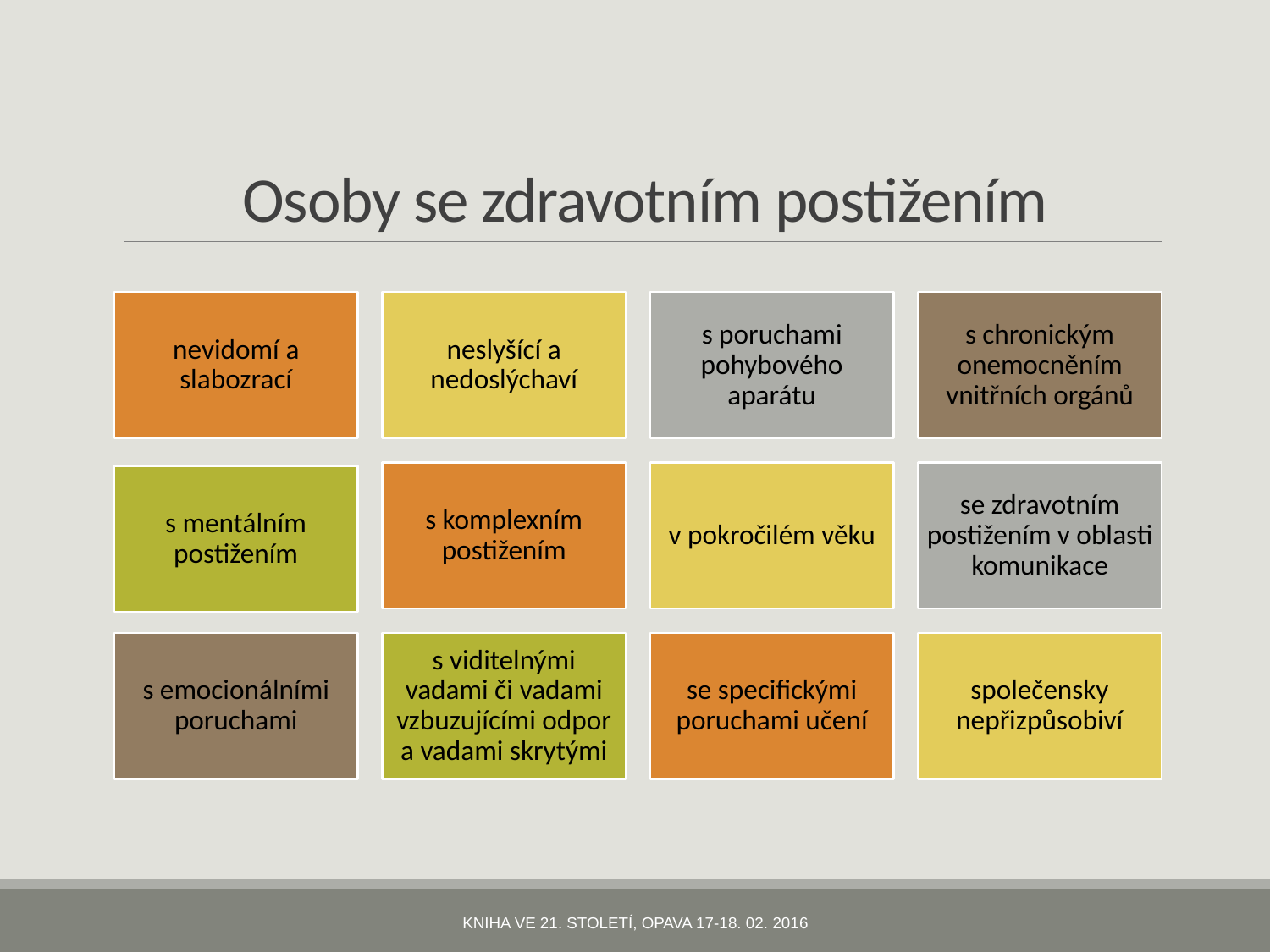

# Osoby se zdravotním postižením
nevidomí a slabozrací
neslyšící a nedoslýchaví
s poruchami pohybového aparátu
s chronickým onemocněním vnitřních orgánů
s mentálním postižením
s komplexním postižením
v pokročilém věku
se zdravotním postižením v oblasti komunikace
s emocionálními poruchami
s viditelnými vadami či vadami vzbuzujícími odpor a vadami skrytými
se specifickými poruchami učení
společensky nepřizpůsobiví
Kniha ve 21. století, Opava 17-18. 02. 2016